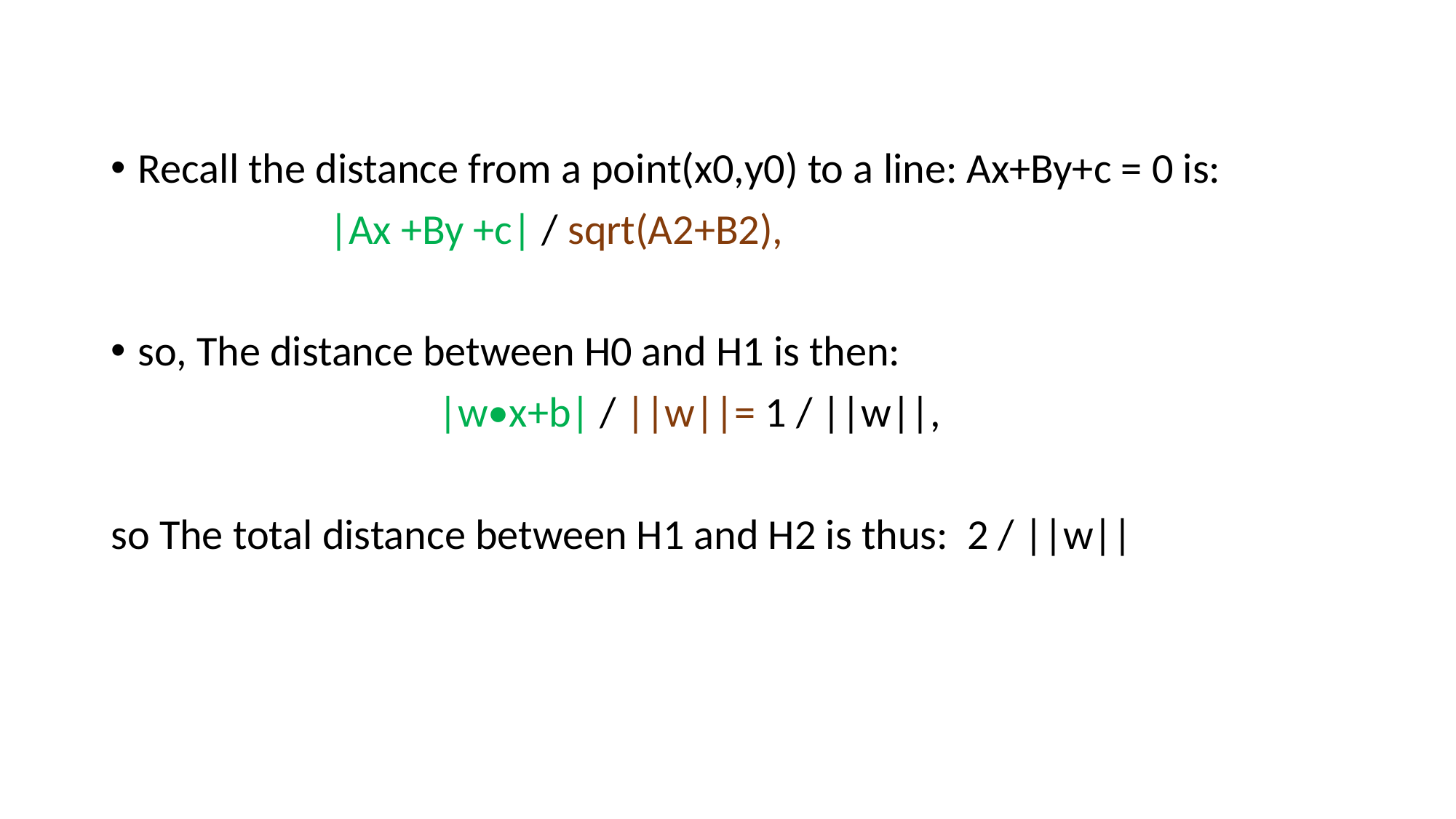

Recall the distance from a point(x0,y0) to a line: Ax+By+c = 0 is:
		|Ax +By +c| / sqrt(A2+B2),

so, The distance between H0 and H1 is then:
			|w•x+b| / ||w||= 1 / ||w||,

so The total distance between H1 and H2 is thus:  2 / ||w||